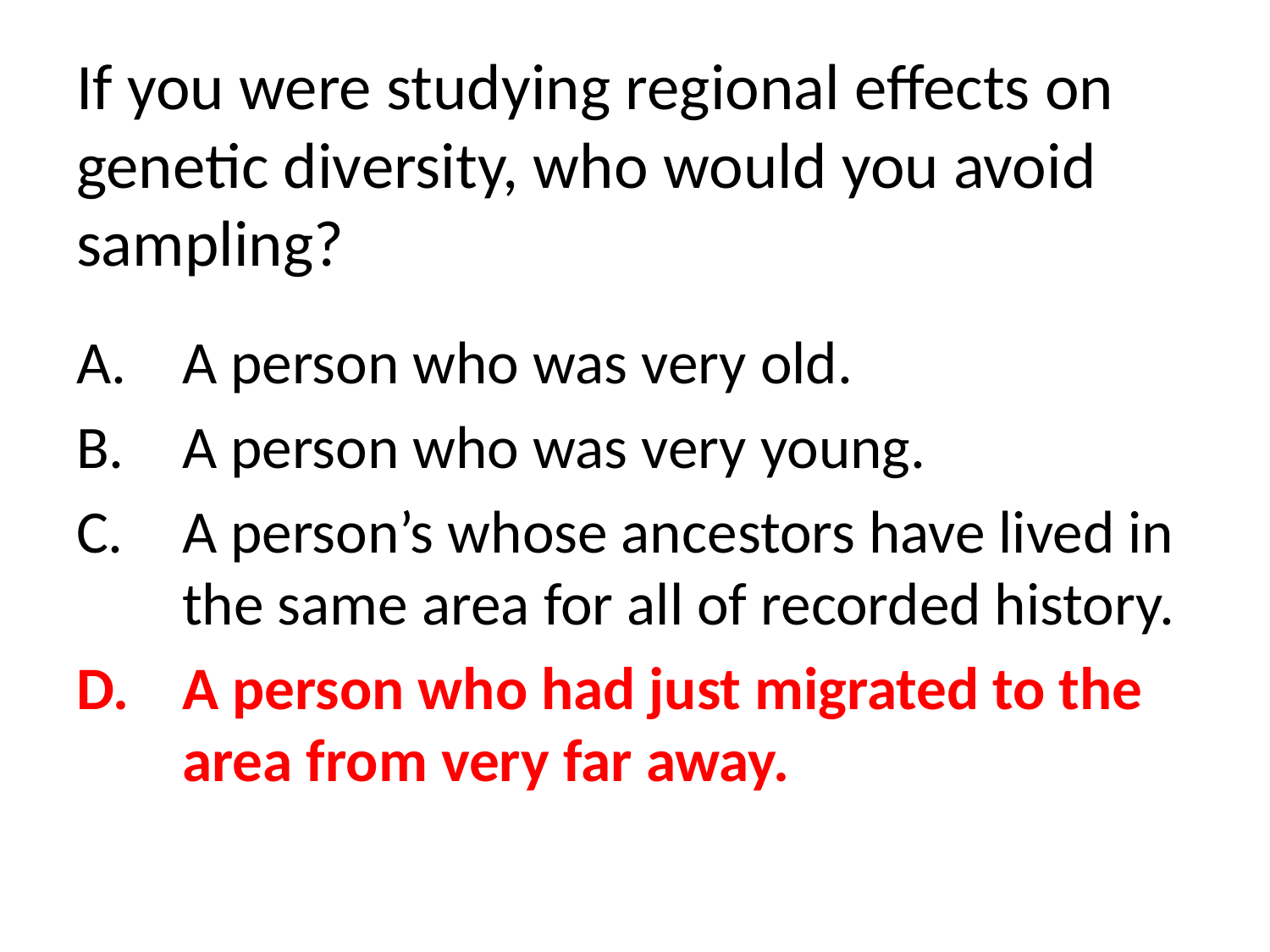

# If you were studying regional effects on genetic diversity, who would you avoid sampling?
A person who was very old.
A person who was very young.
A person’s whose ancestors have lived in the same area for all of recorded history.
A person who had just migrated to the area from very far away.